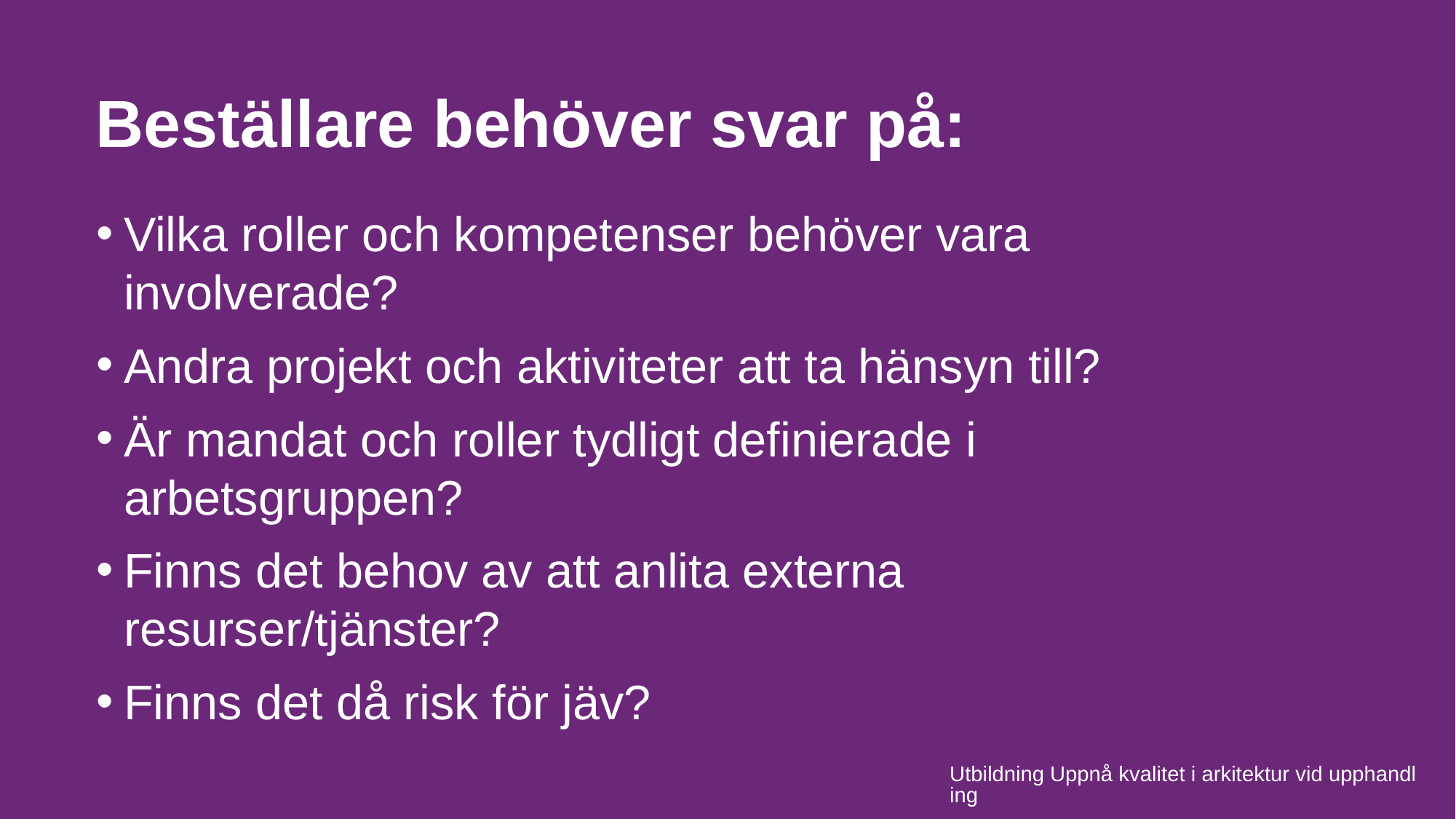

# Beställare behöver svar på:
Vilka roller och kompetenser behöver vara involverade?
Andra projekt och aktiviteter att ta hänsyn till?
Är mandat och roller tydligt definierade i arbetsgruppen?
Finns det behov av att anlita externa resurser/tjänster?
Finns det då risk för jäv?
Utbildning Uppnå kvalitet i arkitektur vid upphandling